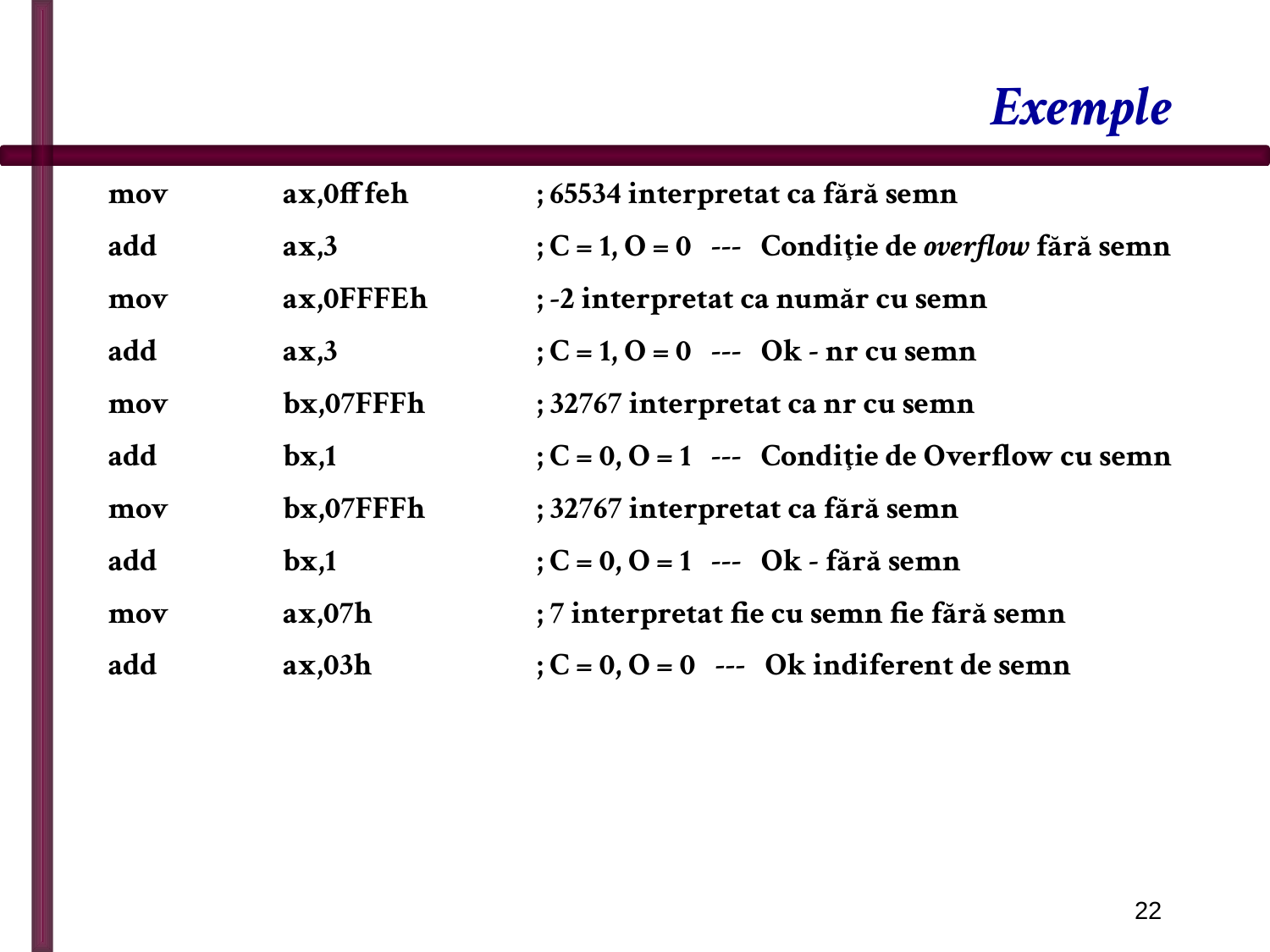

# Exemple
mov	ax,0fffeh		; 65534 interpretat ca fără semn
add	ax,3	   	; C = 1, O = 0   ---   Condiţie de overflow fără semn
mov 	ax,0FFFEh  	; -2 interpretat ca număr cu semn
add	ax,3		; C = 1, O = 0   ---   Ok - nr cu semn
mov	bx,07FFFh	; 32767 interpretat ca nr cu semn
add	bx,1		; C = 0, O = 1   ---   Condiţie de Overflow cu semn
mov	bx,07FFFh	; 32767 interpretat ca fără semn
add	bx,1		; C = 0, O = 1   ---   Ok - fără semn
mov	ax,07h		; 7 interpretat fie cu semn fie fără semn
add	ax,03h		; C = 0, O = 0   ---   Ok indiferent de semn
22